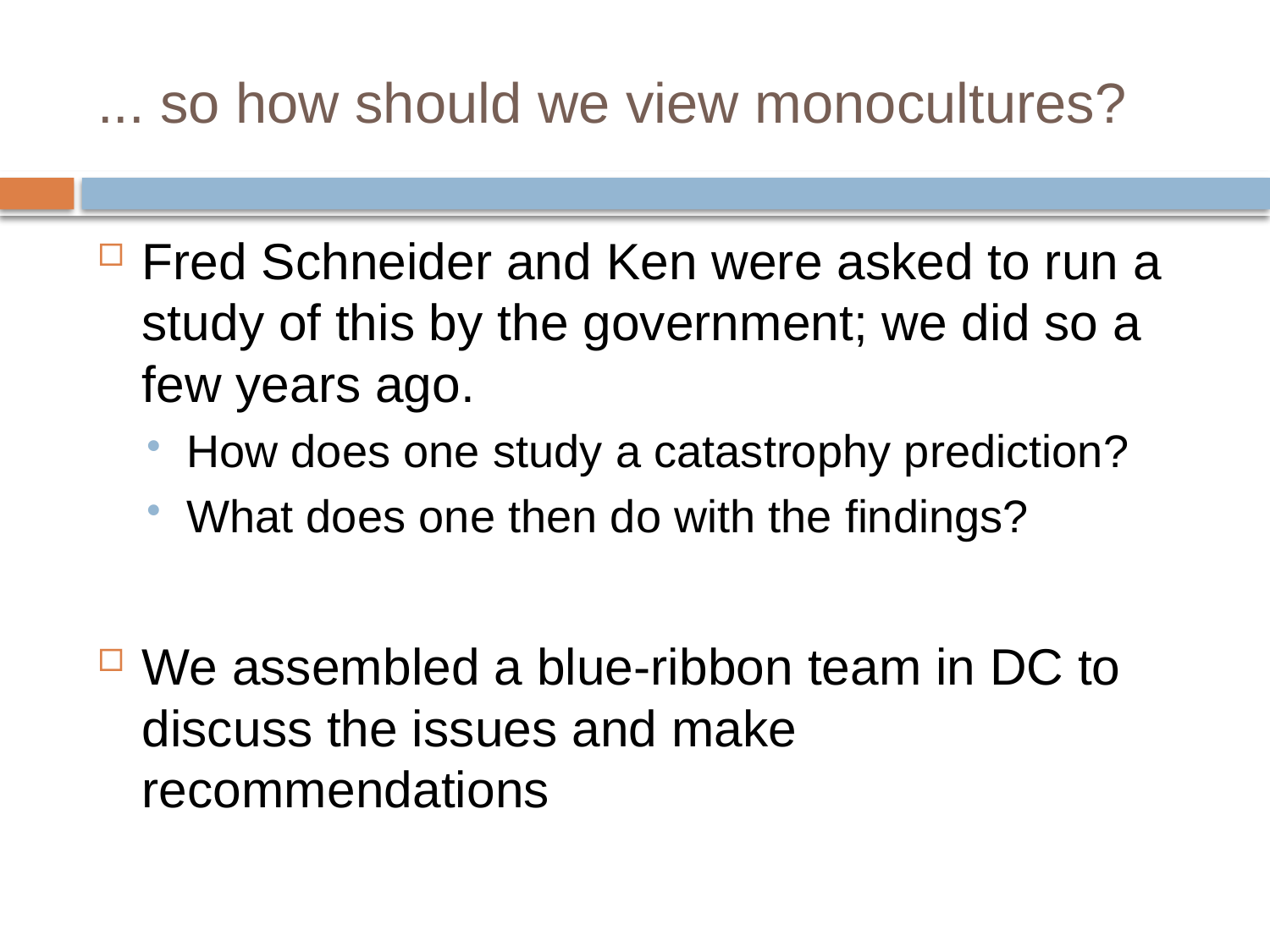

# ... so how should we view monocultures?
Fred Schneider and Ken were asked to run a study of this by the government; we did so a few years ago.
How does one study a catastrophy prediction?
What does one then do with the findings?

We assembled a blue-ribbon team in DC to discuss the issues and make recommendations